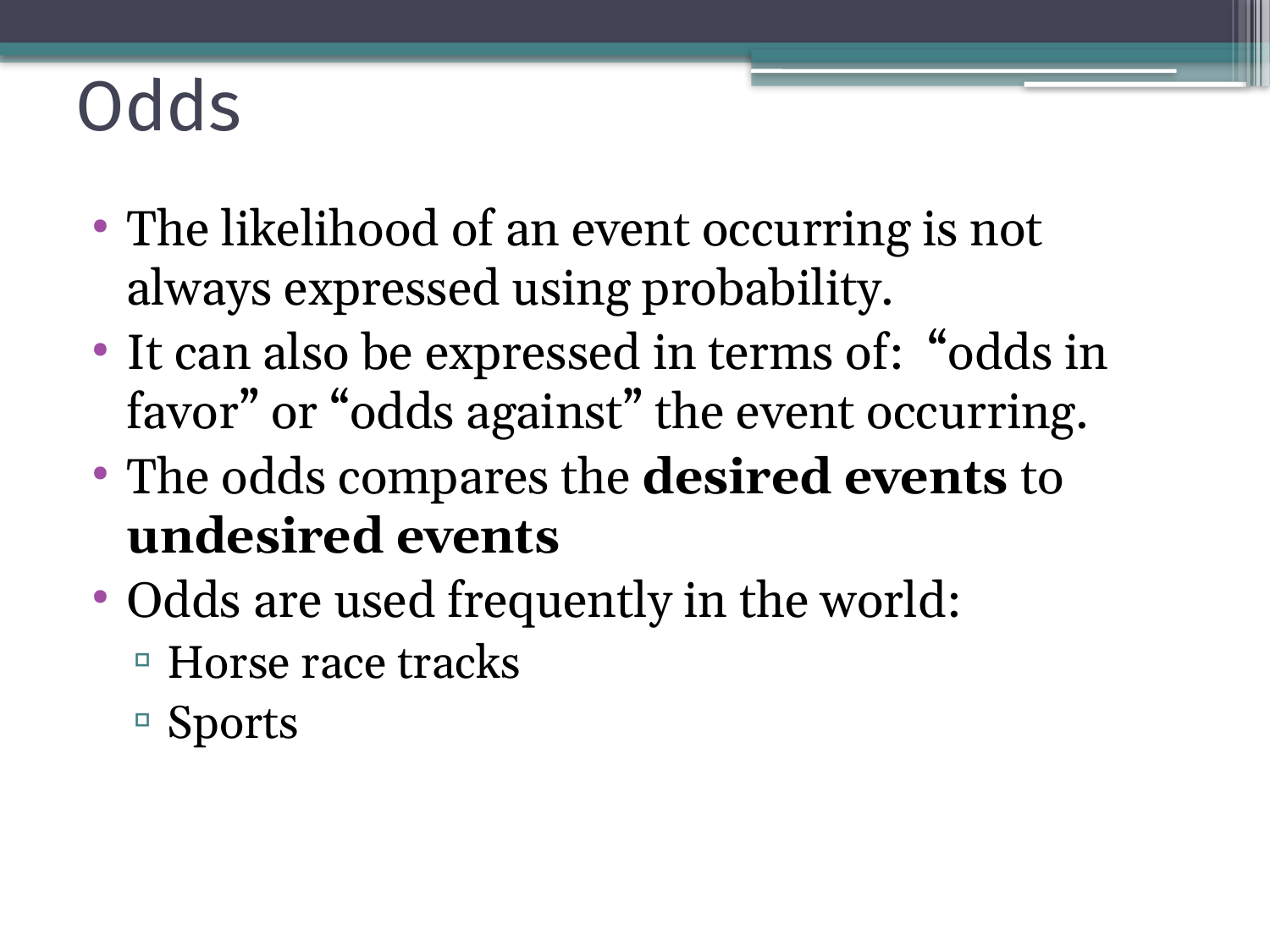

# Odds
The likelihood of an event occurring is not always expressed using probability.
It can also be expressed in terms of:  “odds in favor” or “odds against” the event occurring.
The odds compares the desired events to undesired events
Odds are used frequently in the world:
Horse race tracks
Sports